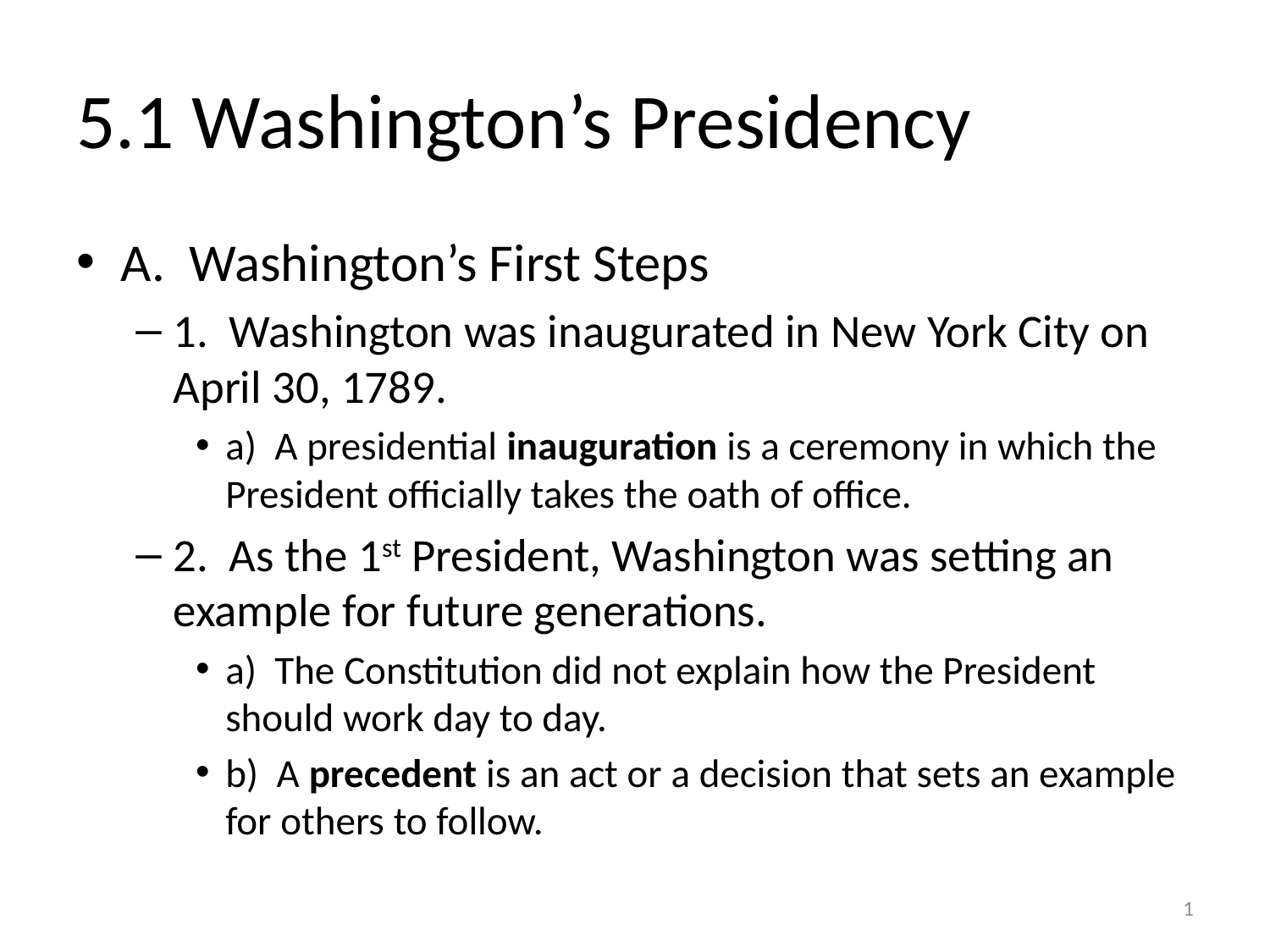

# 5.1 Washington’s Presidency
A.  Washington’s First Steps
1.  Washington was inaugurated in New York City on April 30, 1789.
a)  A presidential inauguration is a ceremony in which the President officially takes the oath of office.
2.  As the 1st President, Washington was setting an example for future generations.
a)  The Constitution did not explain how the President should work day to day.
b)  A precedent is an act or a decision that sets an example for others to follow.
1